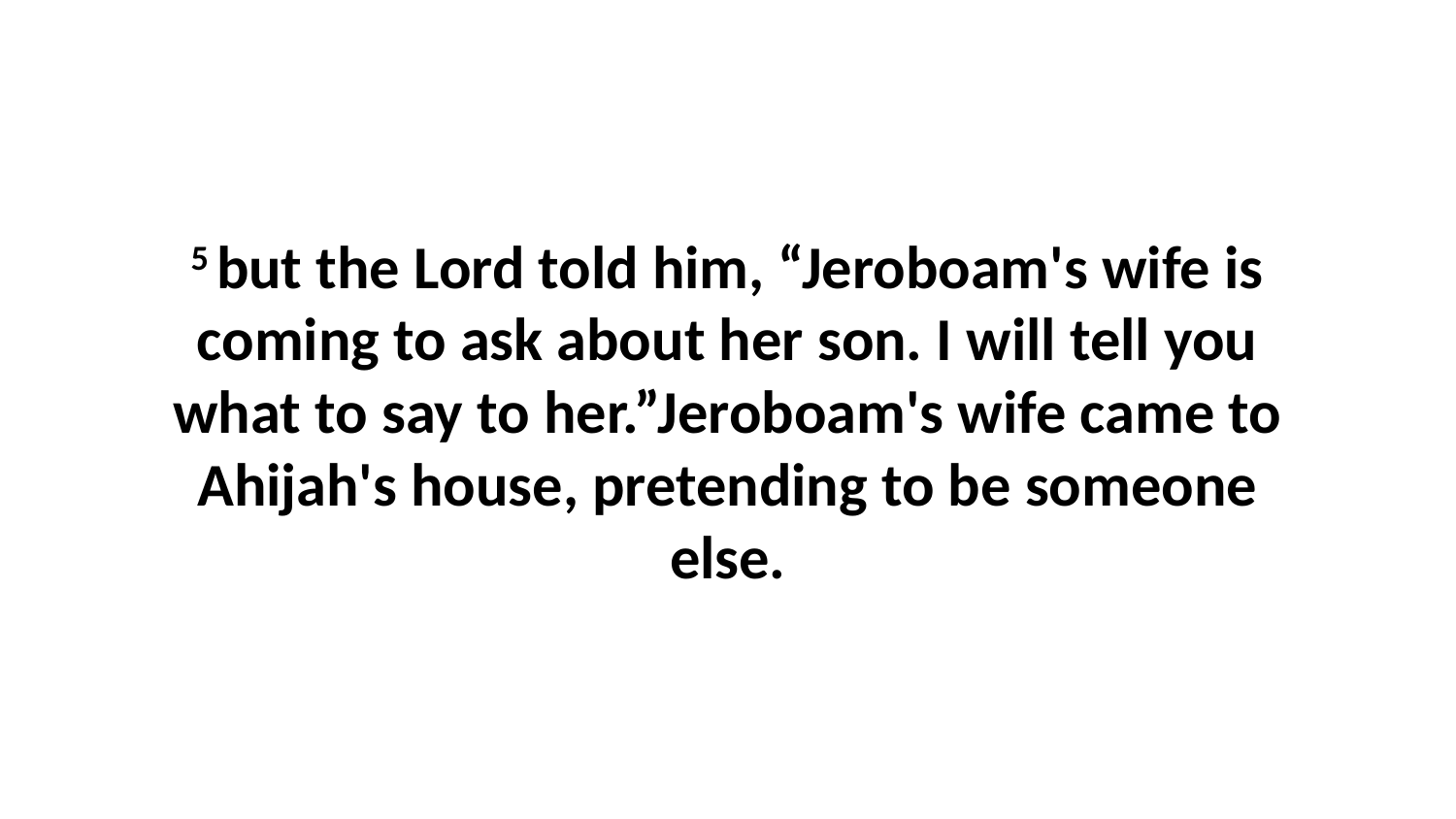

5 but the Lord told him, “Jeroboam's wife is coming to ask about her son. I will tell you what to say to her.”Jeroboam's wife came to Ahijah's house, pretending to be someone else.